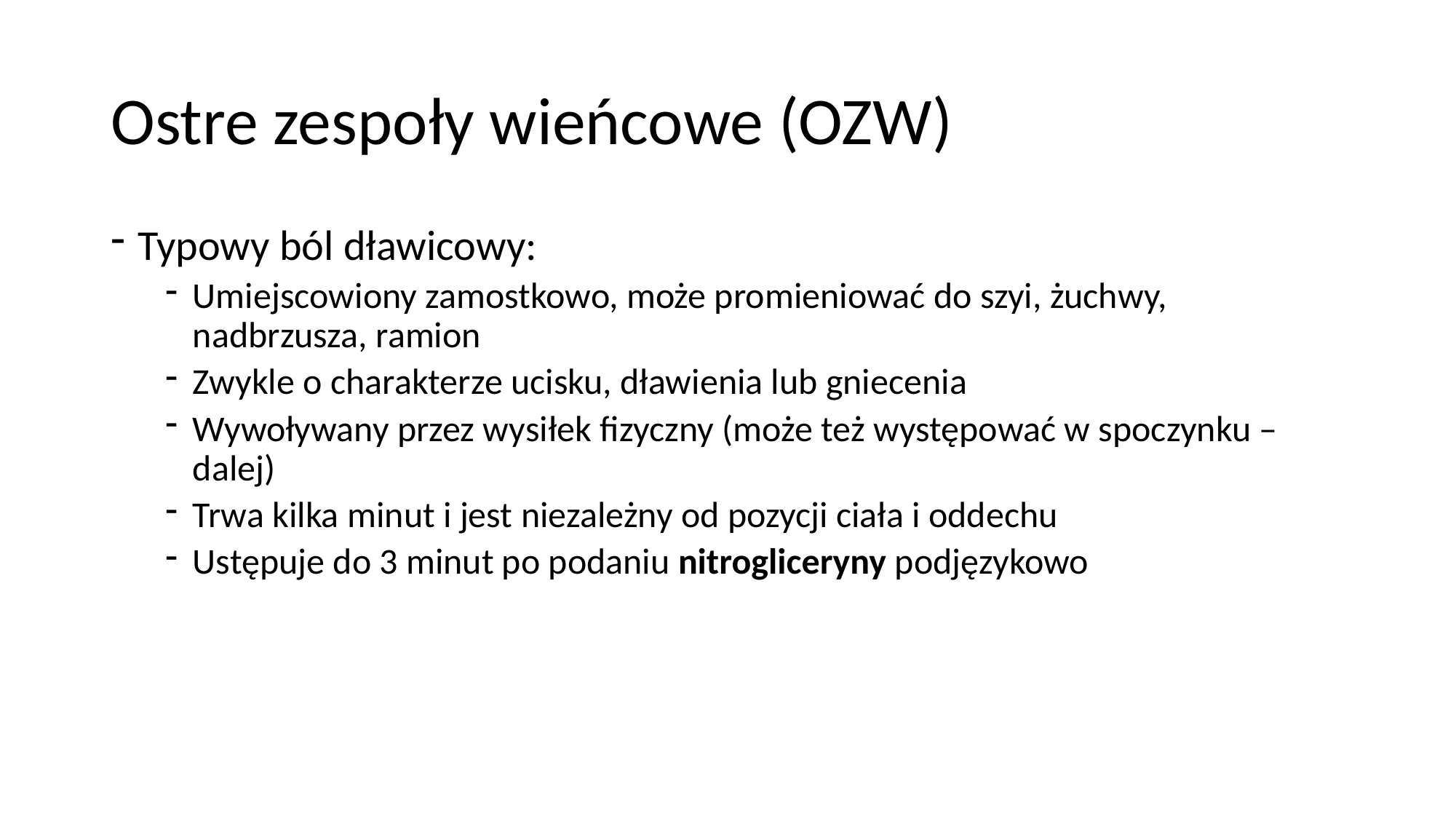

# Ostre zespoły wieńcowe (OZW)
Typowy ból dławicowy:
Umiejscowiony zamostkowo, może promieniować do szyi, żuchwy, nadbrzusza, ramion
Zwykle o charakterze ucisku, dławienia lub gniecenia
Wywoływany przez wysiłek fizyczny (może też występować w spoczynku – dalej)
Trwa kilka minut i jest niezależny od pozycji ciała i oddechu
Ustępuje do 3 minut po podaniu nitrogliceryny podjęzykowo